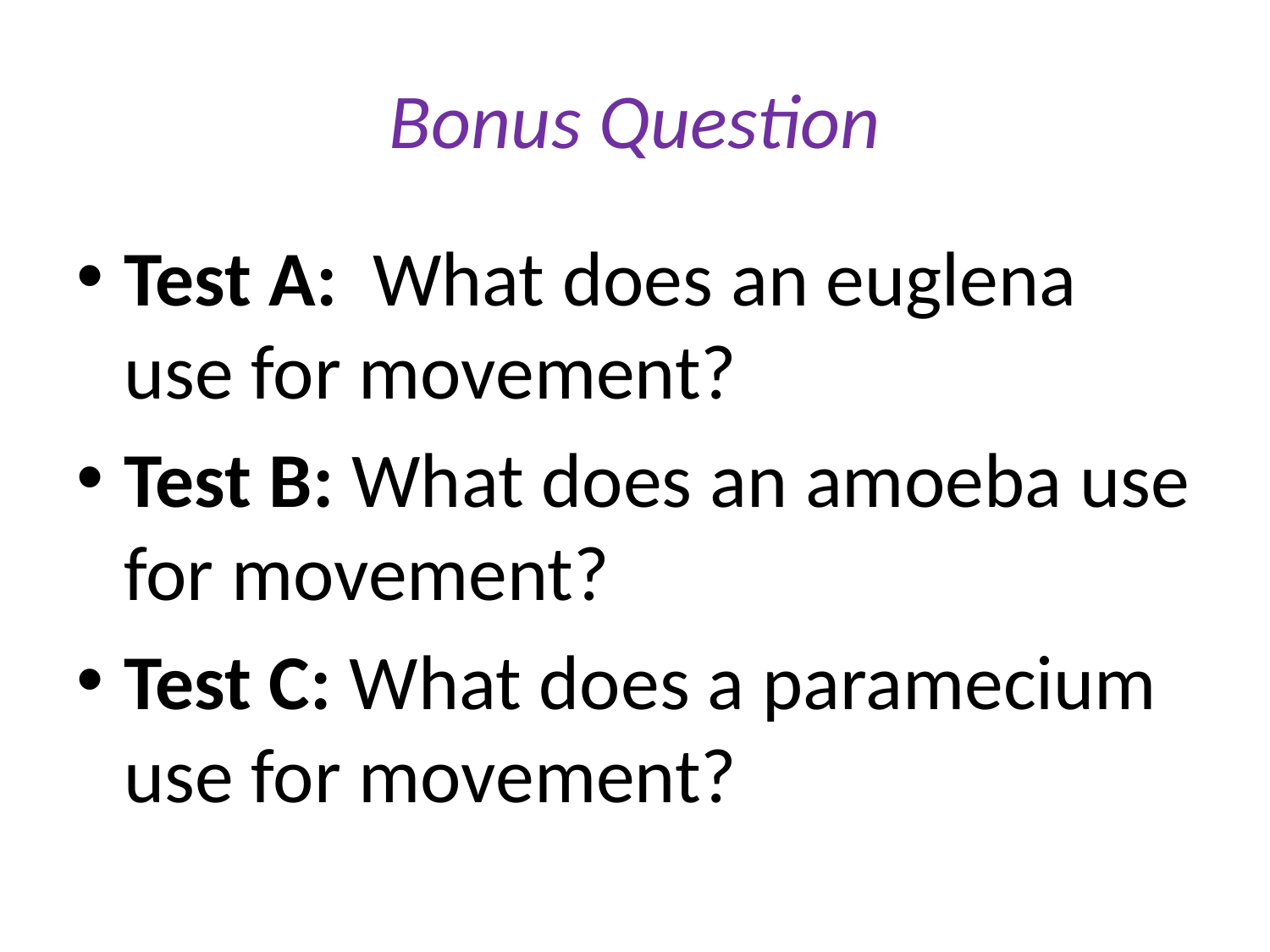

# Bonus Question
Test A:  What does an euglena use for movement?
Test B: What does an amoeba use for movement?
Test C: What does a paramecium use for movement?